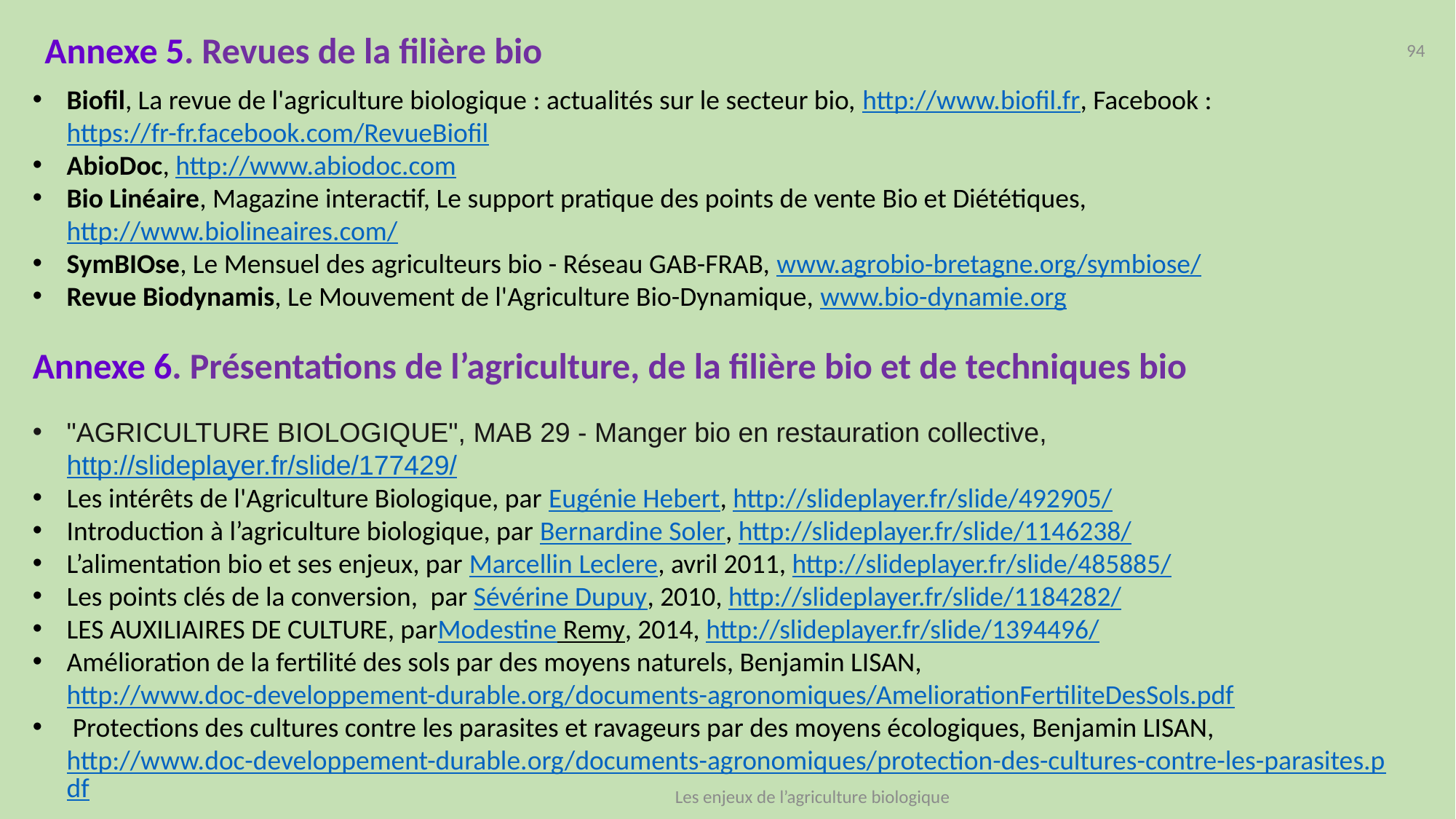

Annexe 5. Revues de la filière bio
94
Biofil, La revue de l'agriculture biologique : actualités sur le secteur bio, http://www.biofil.fr, Facebook : https://fr-fr.facebook.com/RevueBiofil
AbioDoc, http://www.abiodoc.com
Bio Linéaire, Magazine interactif, Le support pratique des points de vente Bio et Diététiques, http://www.biolineaires.com/
SymBIOse, Le Mensuel des agriculteurs bio - Réseau GAB-FRAB, www.agrobio-bretagne.org/symbiose/
Revue Biodynamis, Le Mouvement de l'Agriculture Bio-Dynamique, www.bio-dynamie.org
Annexe 6. Présentations de l’agriculture, de la filière bio et de techniques bio
"AGRICULTURE BIOLOGIQUE", MAB 29 - Manger bio en restauration collective, http://slideplayer.fr/slide/177429/
Les intérêts de l'Agriculture Biologique, par Eugénie Hebert, http://slideplayer.fr/slide/492905/
Introduction à l’agriculture biologique, par Bernardine Soler, http://slideplayer.fr/slide/1146238/
L’alimentation bio et ses enjeux, par Marcellin Leclere, avril 2011, http://slideplayer.fr/slide/485885/
Les points clés de la conversion,  par Sévérine Dupuy, 2010, http://slideplayer.fr/slide/1184282/
LES AUXILIAIRES DE CULTURE, parModestine Remy, 2014, http://slideplayer.fr/slide/1394496/
Amélioration de la fertilité des sols par des moyens naturels, Benjamin LISAN, http://www.doc-developpement-durable.org/documents-agronomiques/AmeliorationFertiliteDesSols.pdf
 Protections des cultures contre les parasites et ravageurs par des moyens écologiques, Benjamin LISAN, http://www.doc-developpement-durable.org/documents-agronomiques/protection-des-cultures-contre-les-parasites.pdf
Les enjeux de l’agriculture biologique